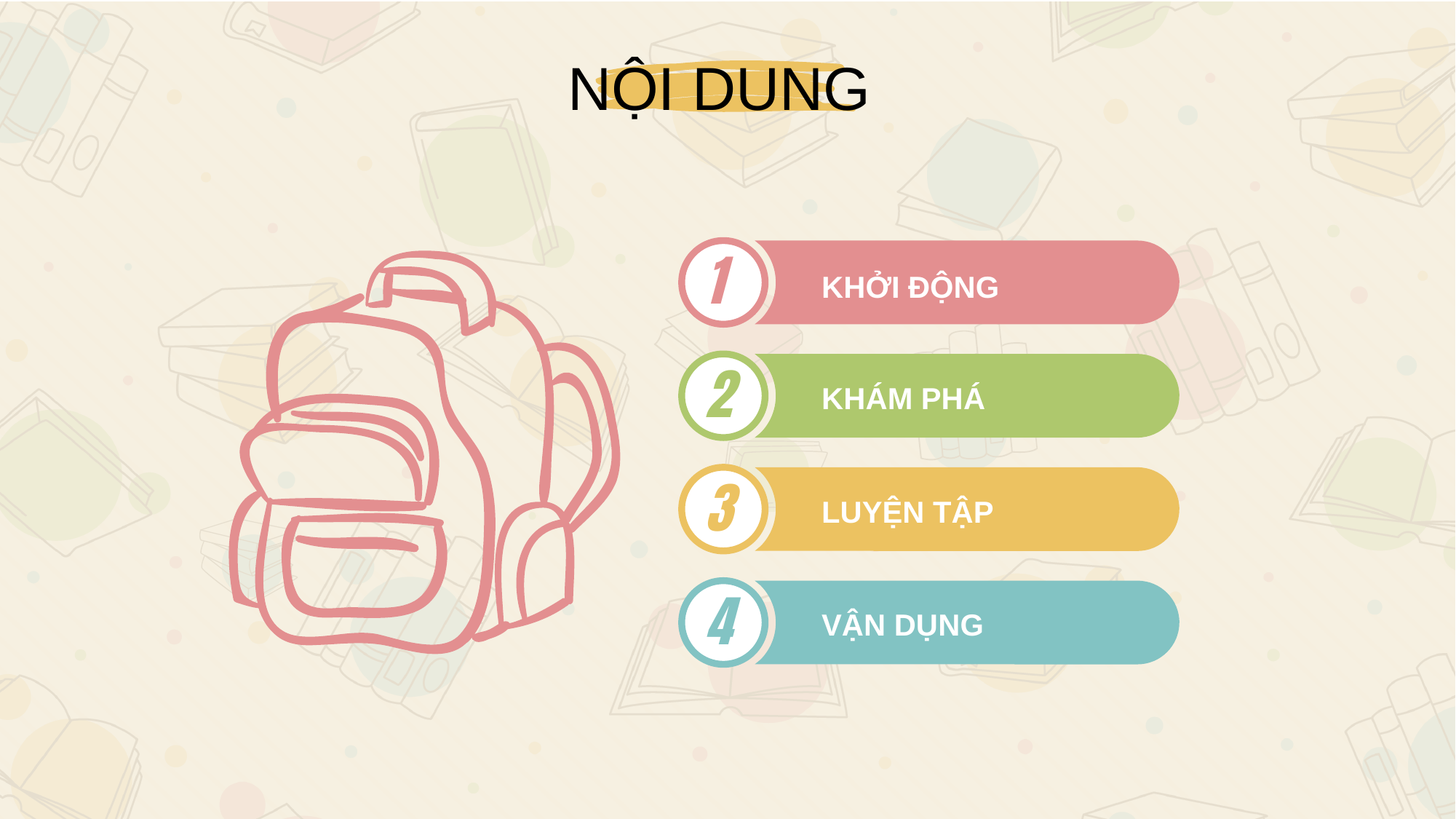

NỘI DUNG
1

KHỞI ĐỘNG

2

KHÁM PHÁ
3

LUYỆN TẬP
4

VẬN DỤNG